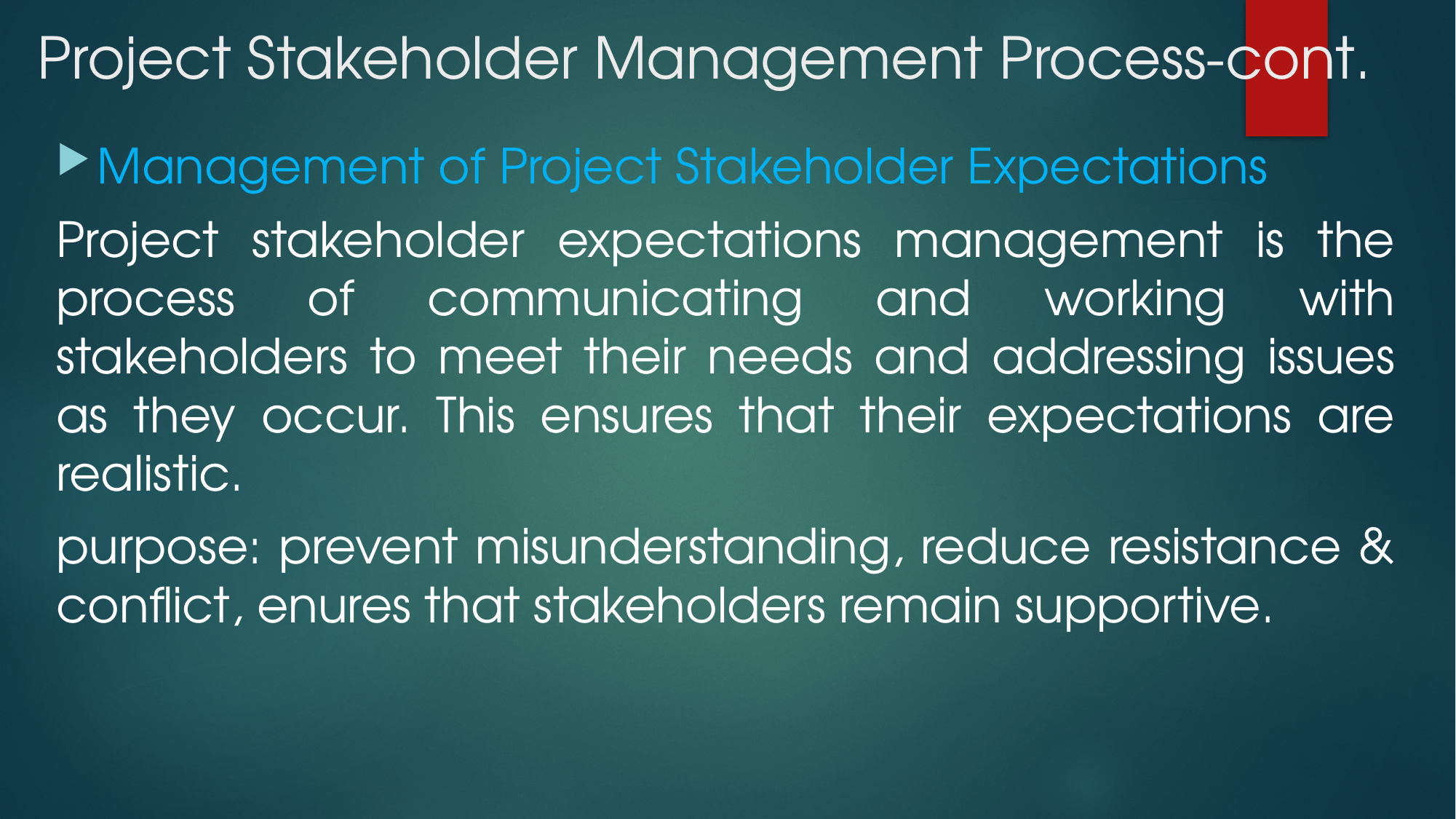

# Project Stakeholder Management Process-cont.
Management of Project Stakeholder Expectations
Project stakeholder expectations management is the process of communicating and working with stakeholders to meet their needs and addressing issues as they occur. This ensures that their expectations are realistic.
purpose: prevent misunderstanding, reduce resistance & conflict, enures that stakeholders remain supportive.